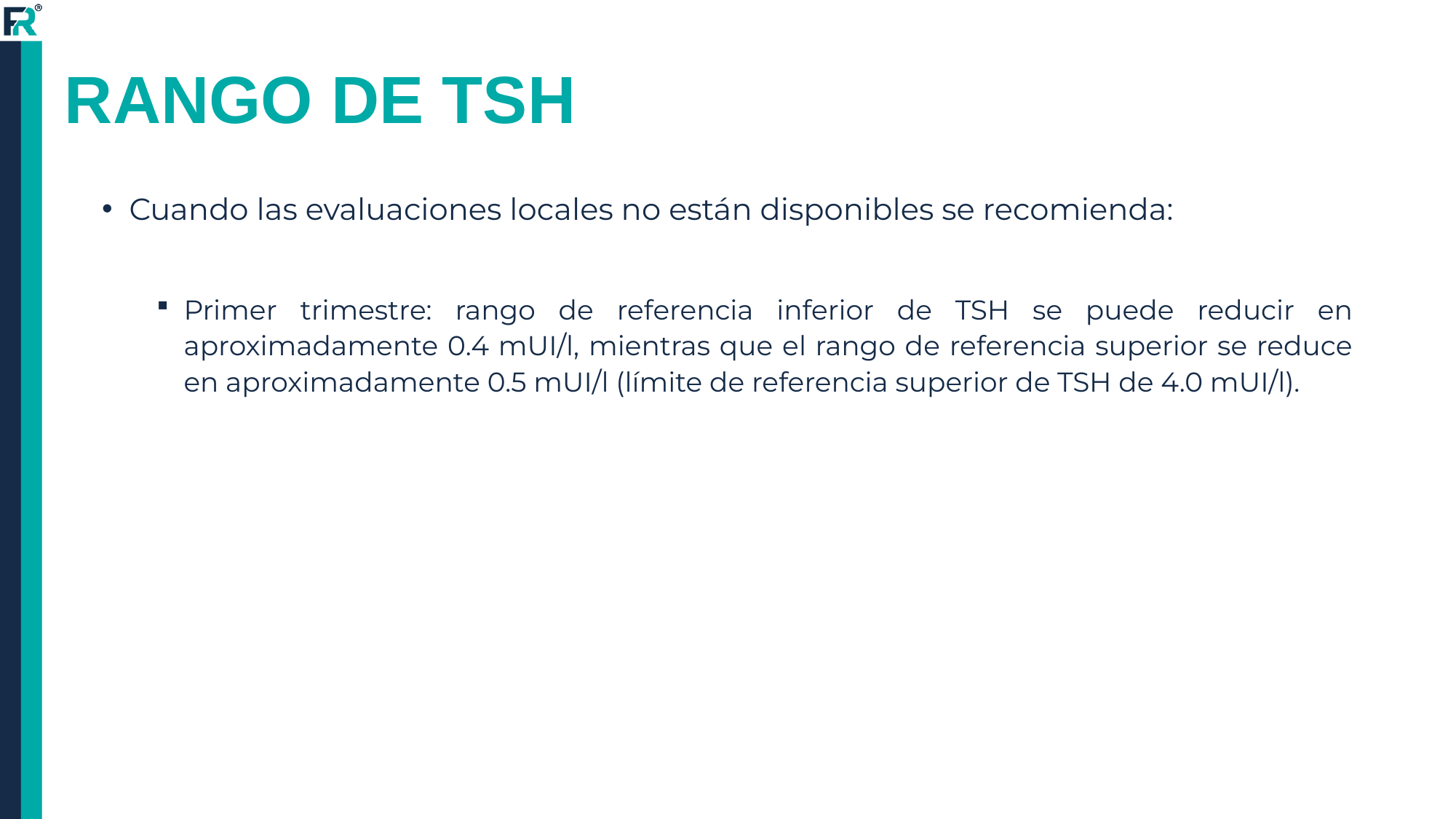

# RANGO DE TSH
Cuando las evaluaciones locales no están disponibles se recomienda:

Primer trimestre: rango de referencia inferior de TSH se puede reducir en aproximadamente 0.4 mUI/l, mientras que el rango de referencia superior se reduce en aproximadamente 0.5 mUI/l (límite de referencia superior de TSH de 4.0 mUI/l).